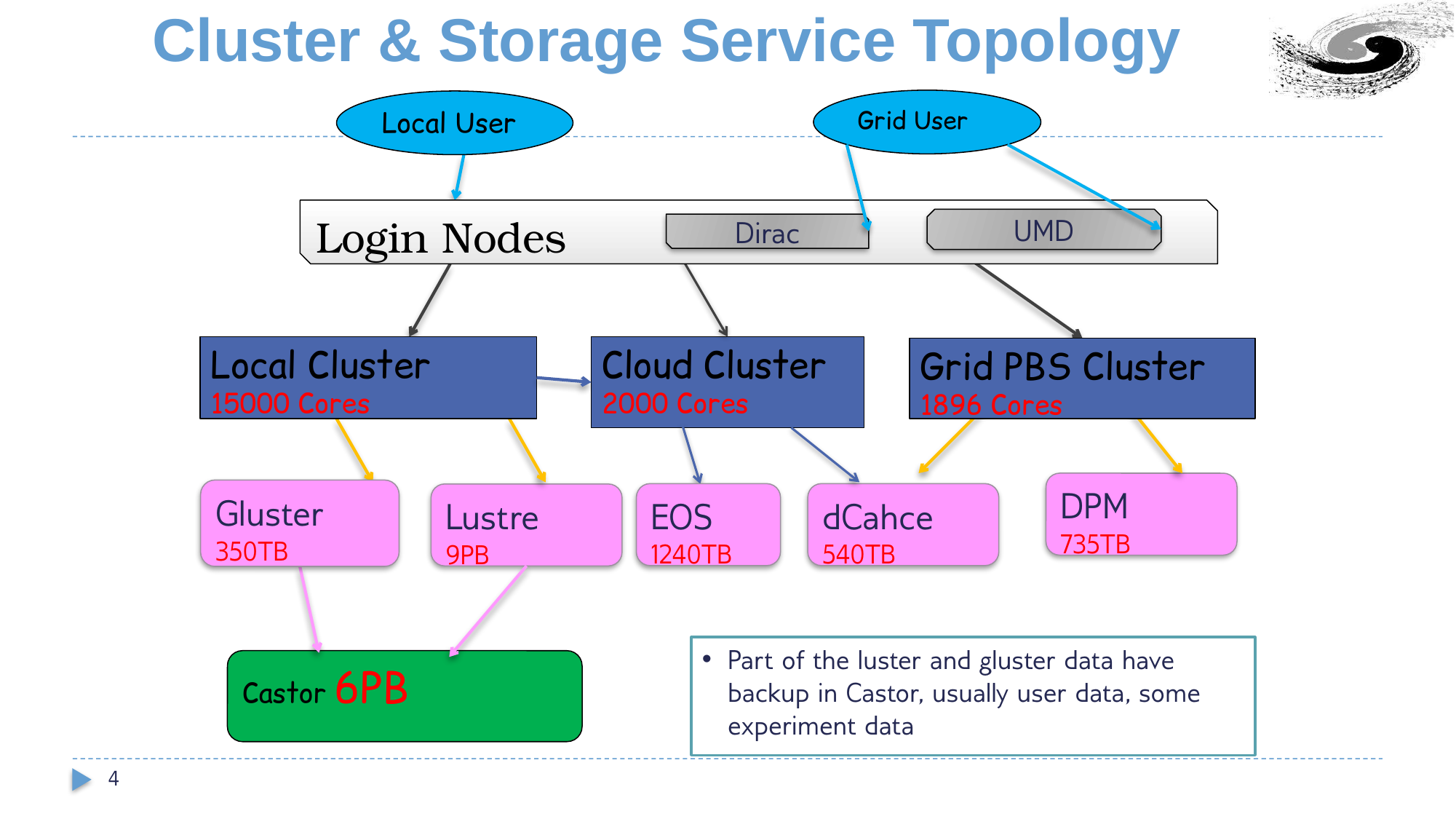

# Cluster & Storage Service Topology
Grid User
Local User
Login Nodes
UMD
Dirac
Local Cluster
15000 Cores
Cloud Cluster
2000 Cores
Grid PBS Cluster
1896 Cores
DPM
735TB

Gluster
350TB
EOS
1240TB

dCahce
540TB

Lustre
9PB
Part of the luster and gluster data have backup in Castor, usually user data, some experiment data

Castor 6PB
4